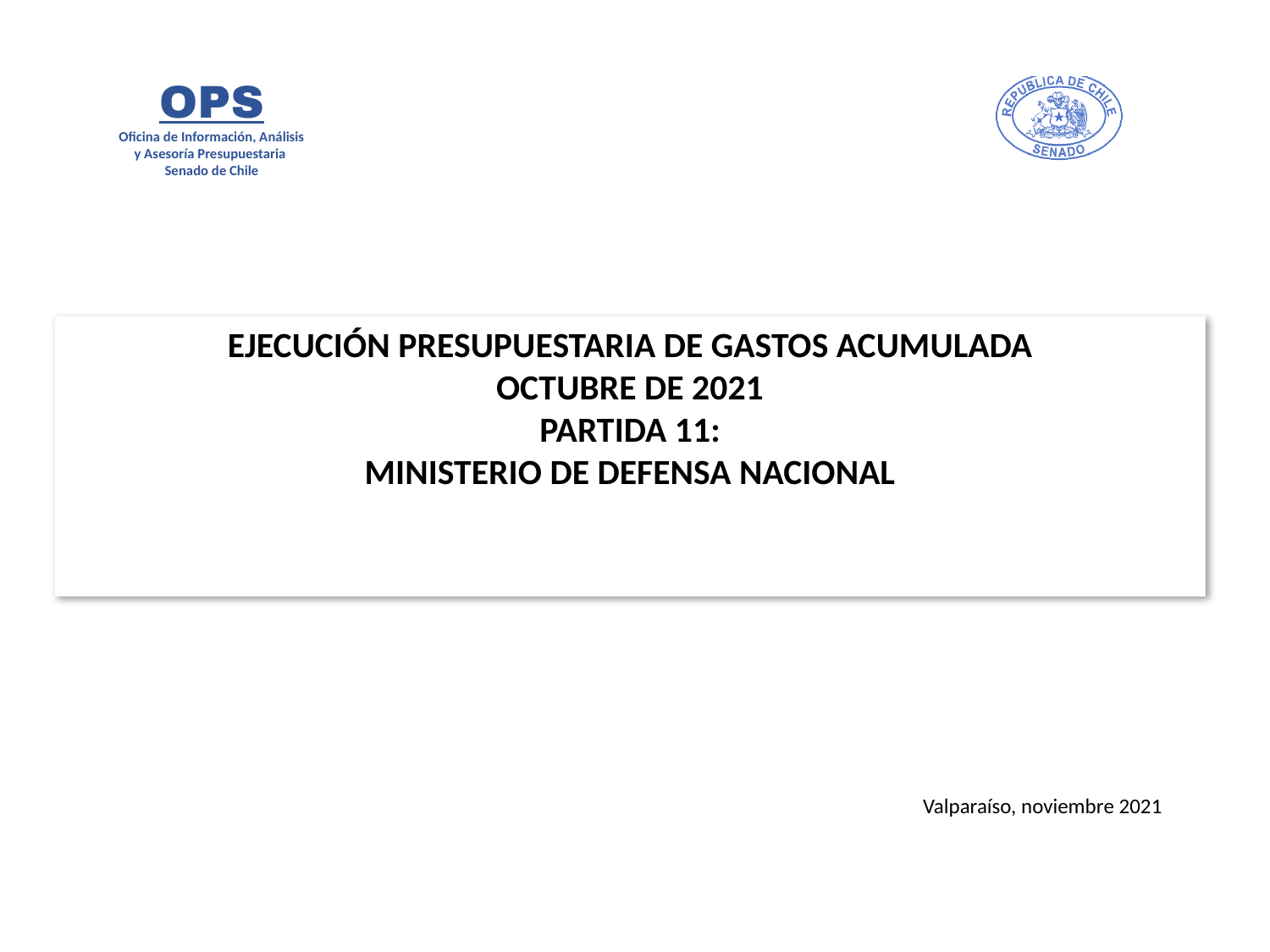

# EJECUCIÓN PRESUPUESTARIA DE GASTOS ACUMULADA OCTUBRE DE 2021 PARTIDA 11: MINISTERIO DE DEFENSA NACIONAL
Valparaíso, noviembre 2021